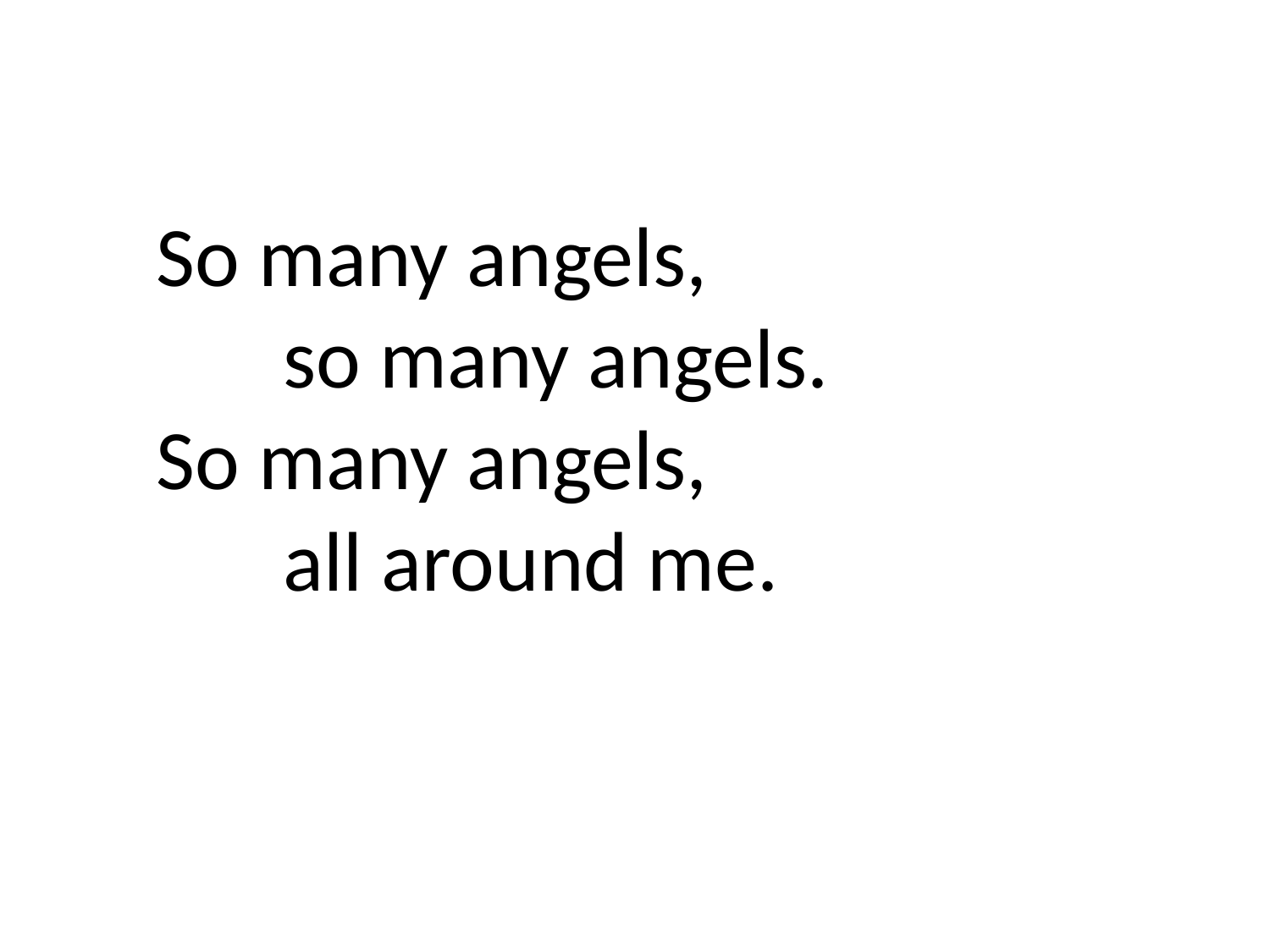

So many angels,
	so many angels.
So many angels,
	all around me.